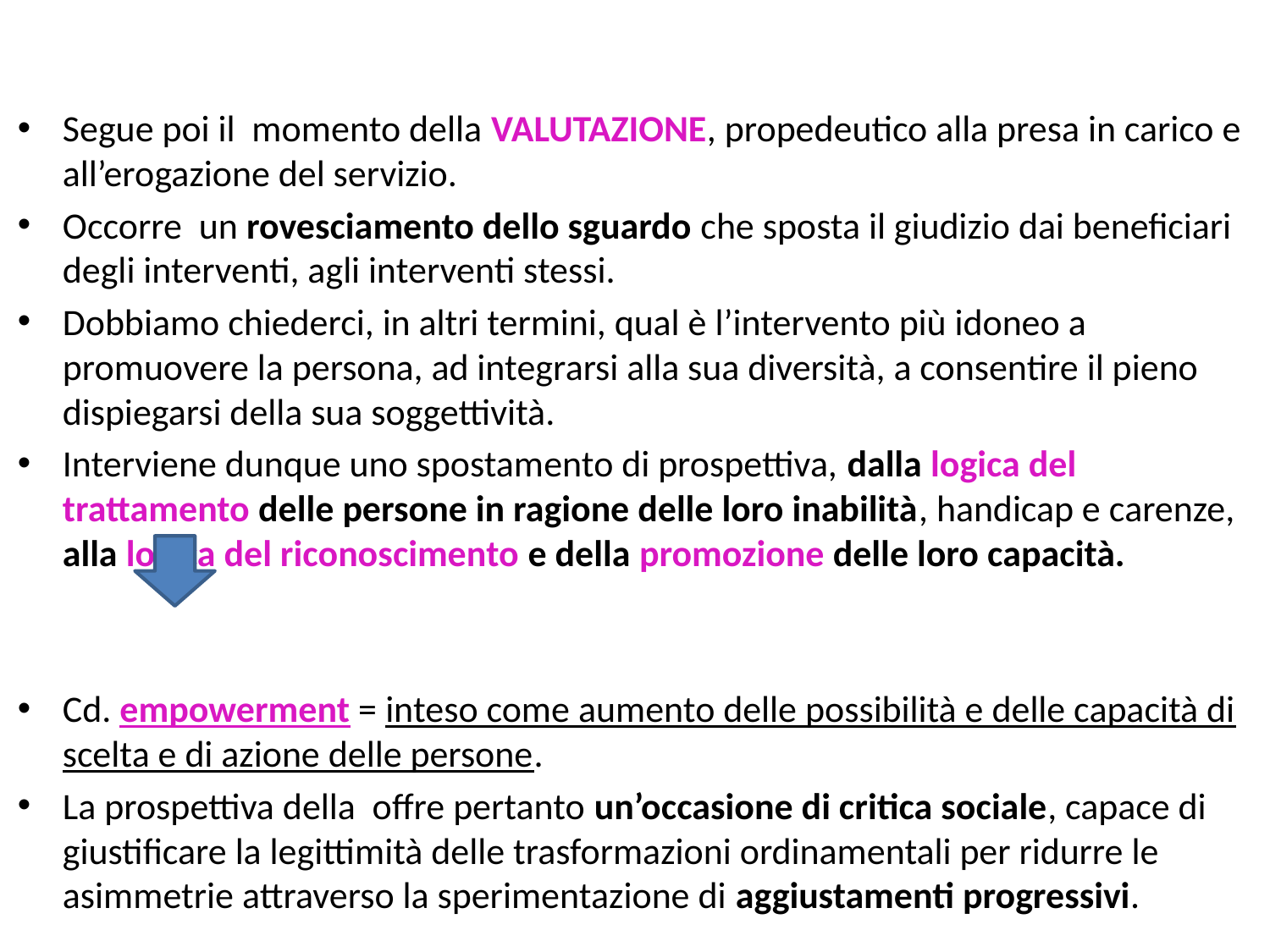

Segue poi il  momento della VALUTAZIONE, propedeutico alla presa in carico e all’erogazione del servizio.
Occorre  un rovesciamento dello sguardo che sposta il giudizio dai beneficiari degli interventi, agli interventi stessi.
Dobbiamo chiederci, in altri termini, qual è l’intervento più idoneo a promuovere la persona, ad integrarsi alla sua diversità, a consentire il pieno dispiegarsi della sua soggettività.
Interviene dunque uno spostamento di prospettiva, dalla logica del trattamento delle persone in ragione delle loro inabilità, handicap e carenze, alla logica del riconoscimento e della promozione delle loro capacità.

Cd. empowerment = inteso come aumento delle possibilità e delle capacità di scelta e di azione delle persone.
La prospettiva della  offre pertanto un’occasione di critica sociale, capace di giustificare la legittimità delle trasformazioni ordinamentali per ridurre le asimmetrie attraverso la sperimentazione di aggiustamenti progressivi.